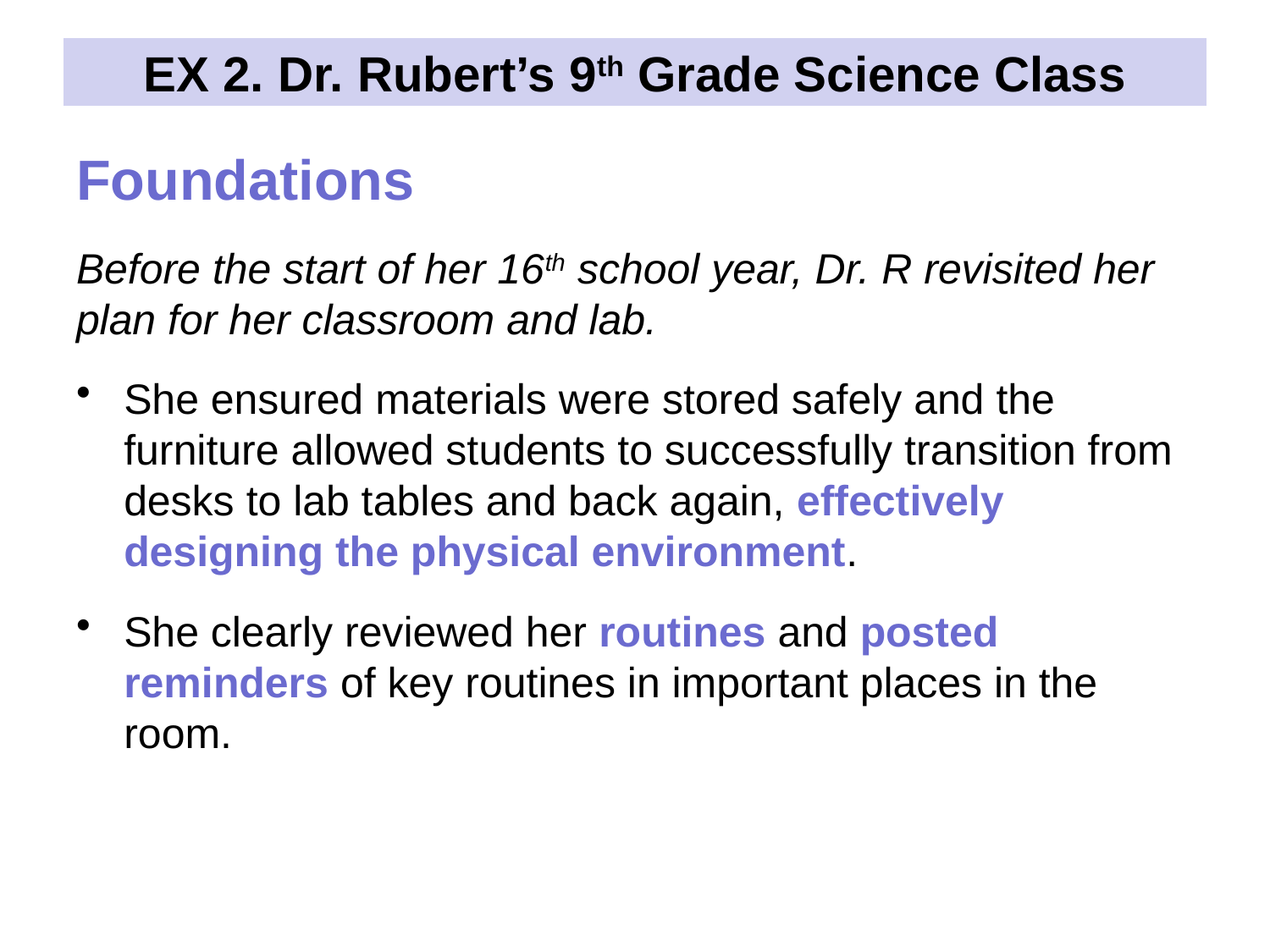

# EX 2. Dr. Rubert’s 9th Grade Science Class
Foundations
Before the start of her 16th school year, Dr. R revisited her plan for her classroom and lab.
She ensured materials were stored safely and the furniture allowed students to successfully transition from desks to lab tables and back again, effectively designing the physical environment.
She clearly reviewed her routines and posted reminders of key routines in important places in the room.